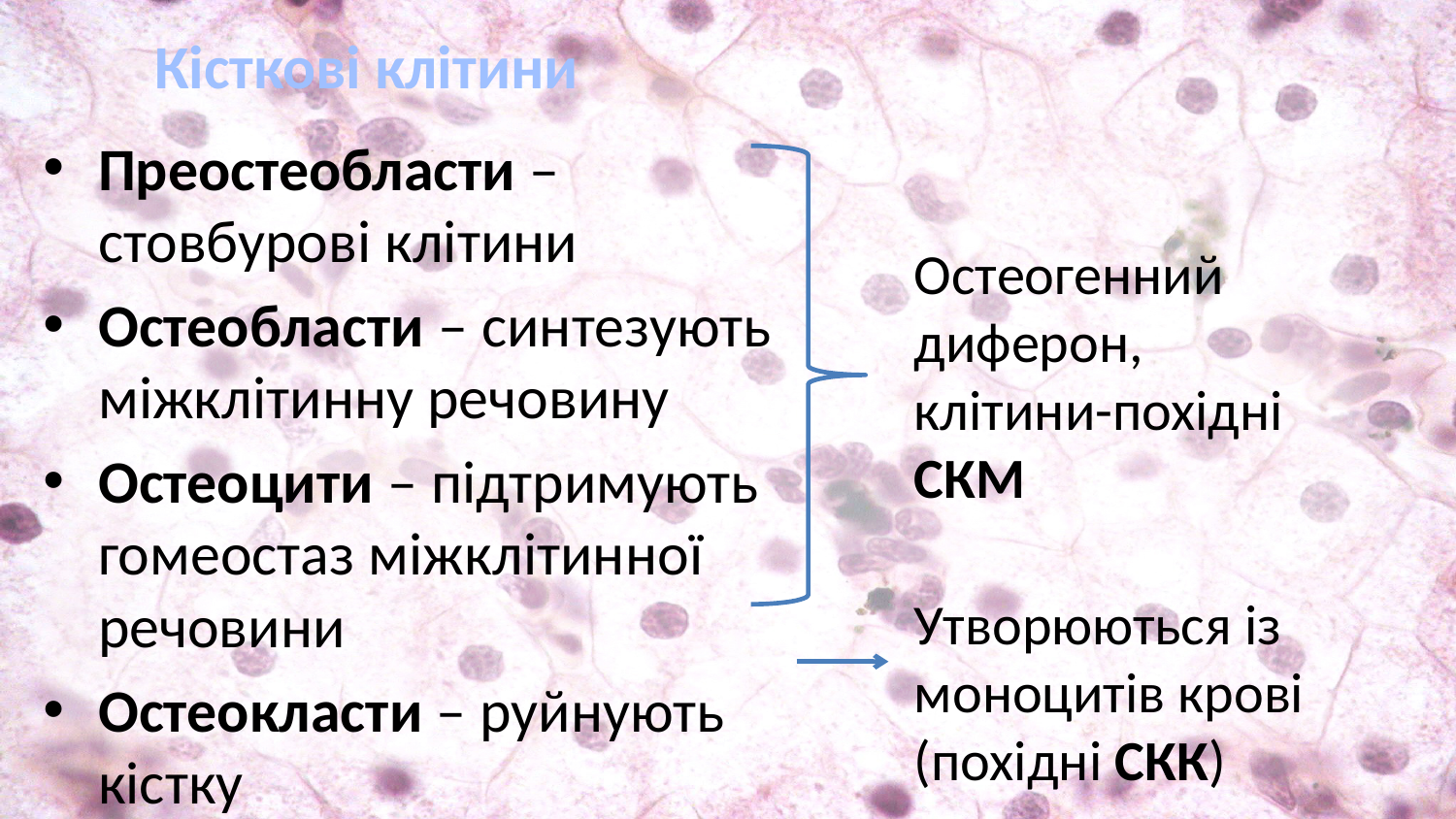

# Кісткові клітини
Преостеобласти – стовбурові клітини
Остеобласти – синтезують міжклітинну речовину
Остеоцити – підтримують гомеостаз міжклітинної речовини
Остеокласти – руйнують кістку

Остеогенний диферон,
клітини-похідні СКМ
Утворюються із моноцитів крові (похідні СКК)